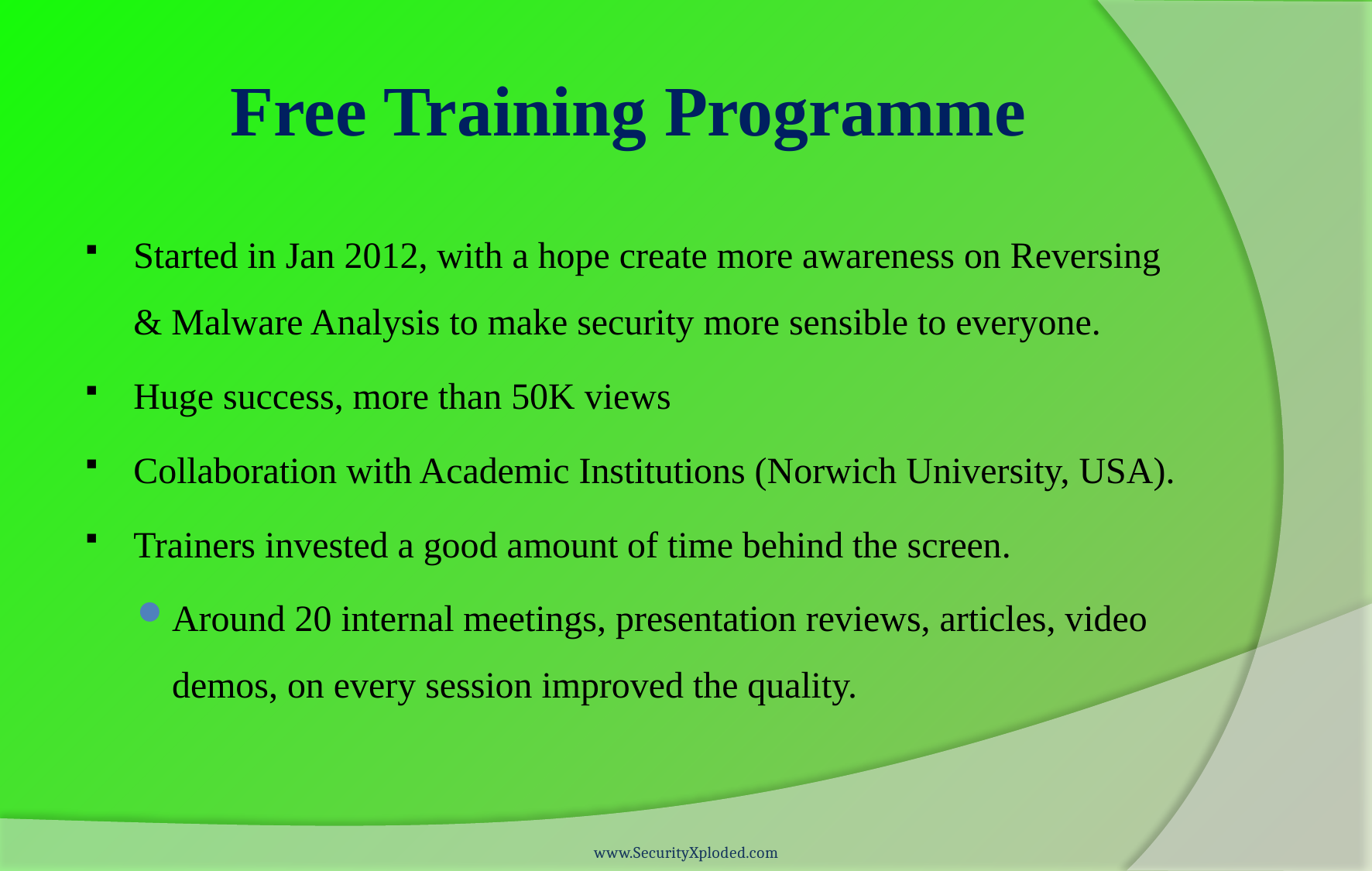

# Free Training Programme
Started in Jan 2012, with a hope create more awareness on Reversing & Malware Analysis to make security more sensible to everyone.
Huge success, more than 50K views
Collaboration with Academic Institutions (Norwich University, USA).
Trainers invested a good amount of time behind the screen.
Around 20 internal meetings, presentation reviews, articles, video demos, on every session improved the quality.
www.SecurityXploded.com